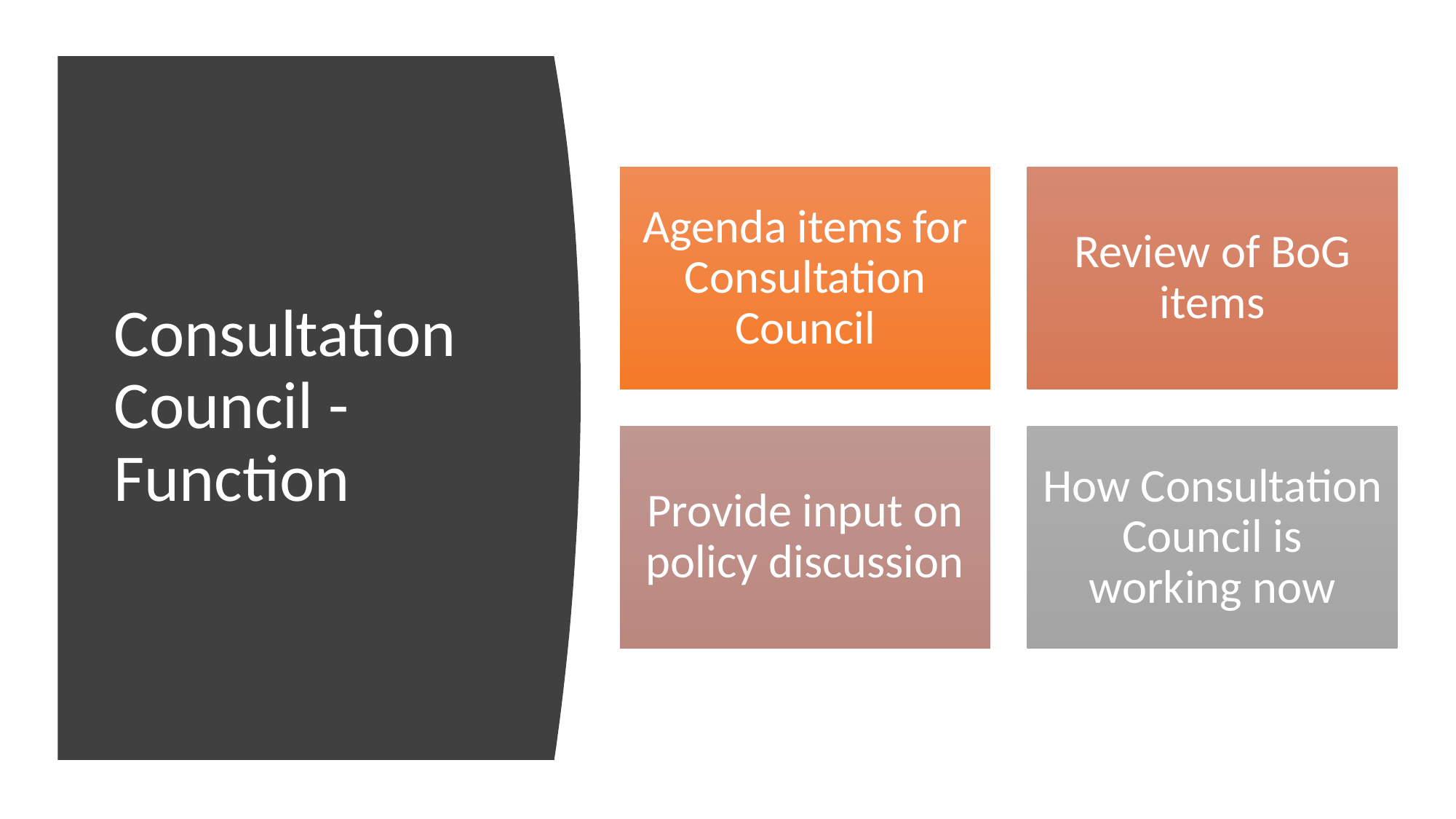

Agenda items for Consultation Council
Review of BoG items
Provide input on policy discussion
How Consultation Council is working now

# Consultation Council - Function